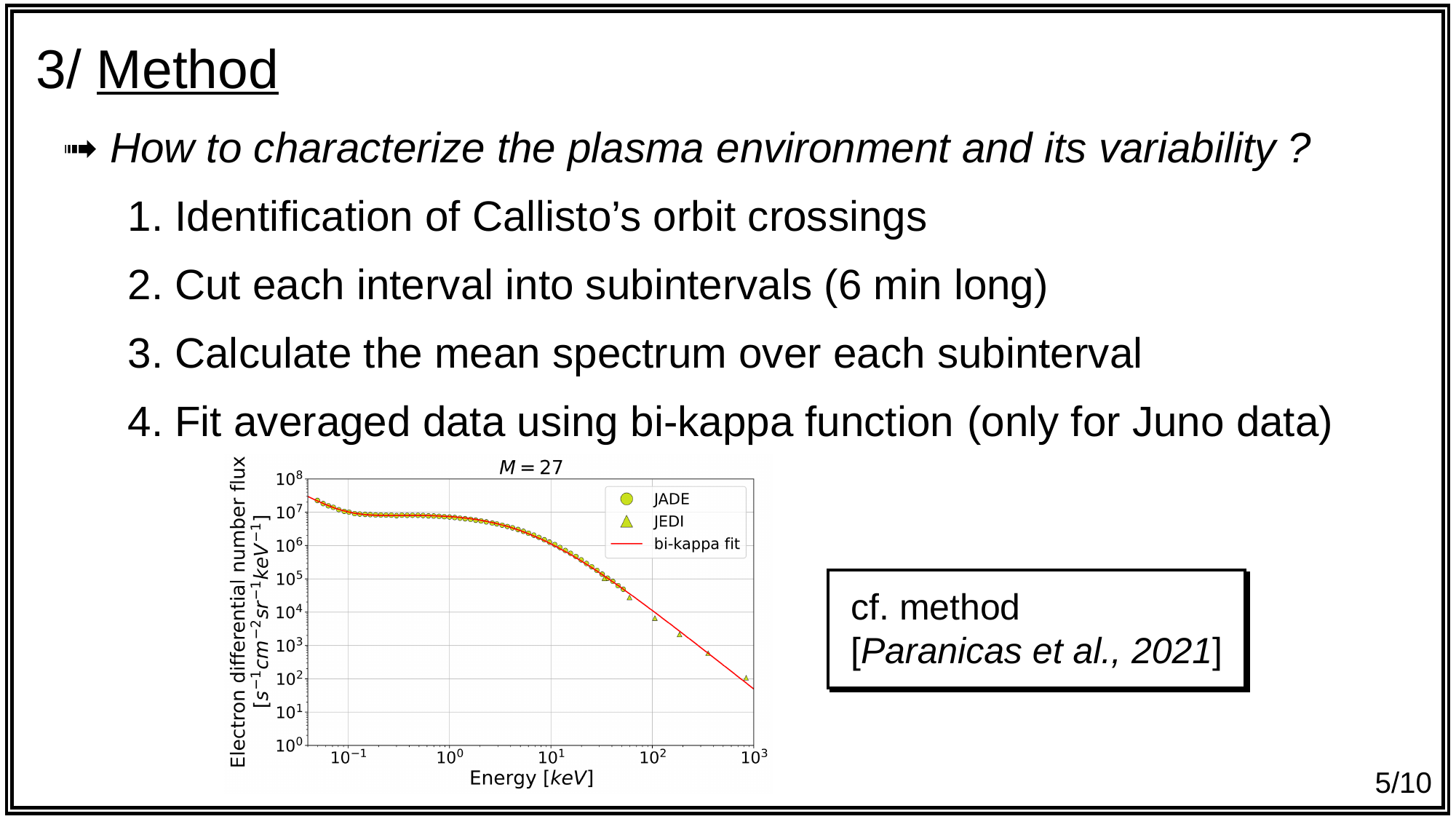

3/ Method
➟ How to characterize the plasma environment and its variability ?
1. Identification of Callisto’s orbit crossings
2. Cut each interval into subintervals (6 min long)
3. Calculate the mean spectrum over each subinterval
4. Fit averaged data using bi-kappa function (only for Juno data)

cf. method
[Paranicas et al., 2021]
5/10